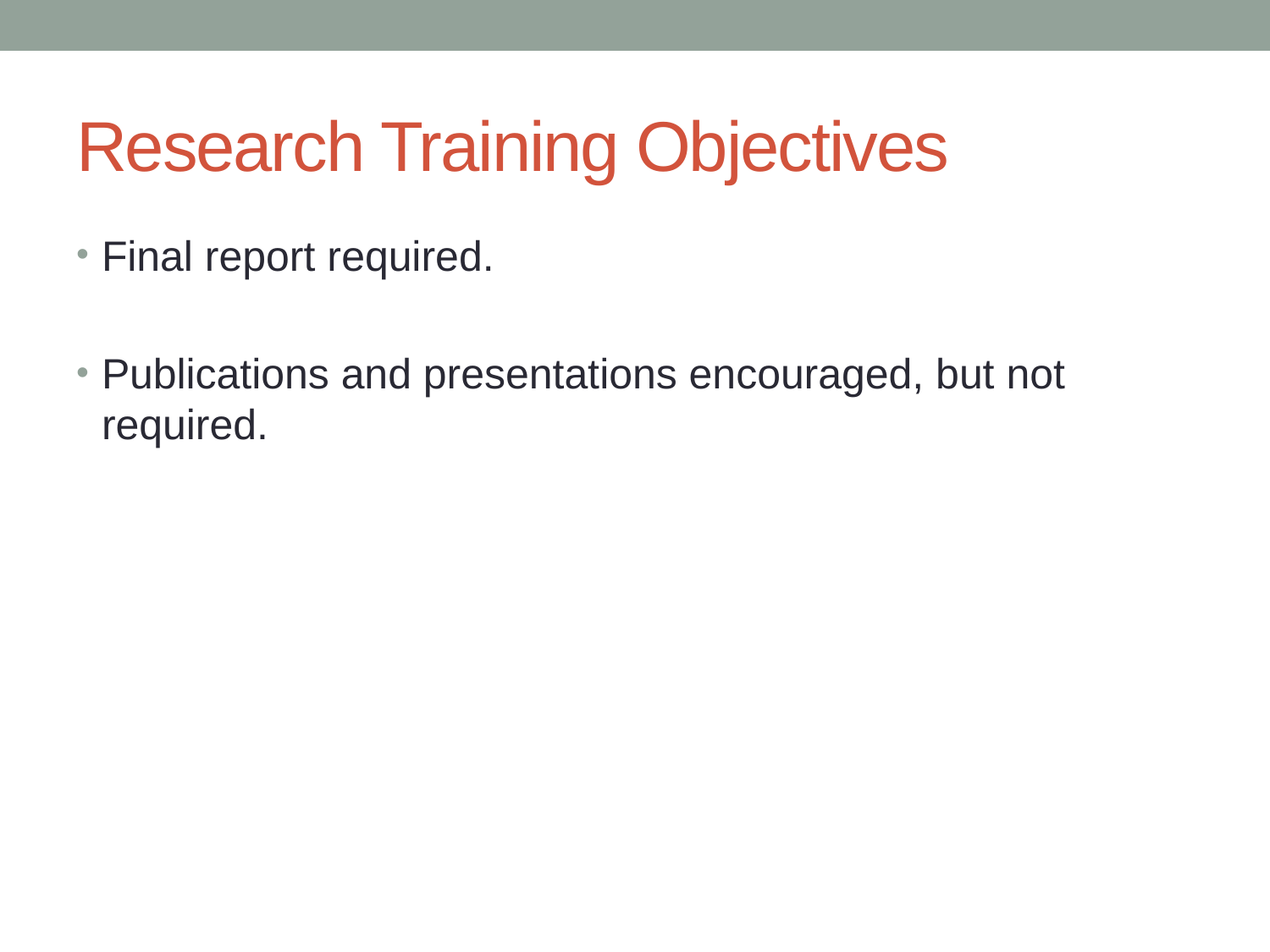

# Research Training Objectives
Final report required.

Publications and presentations encouraged, but not required.